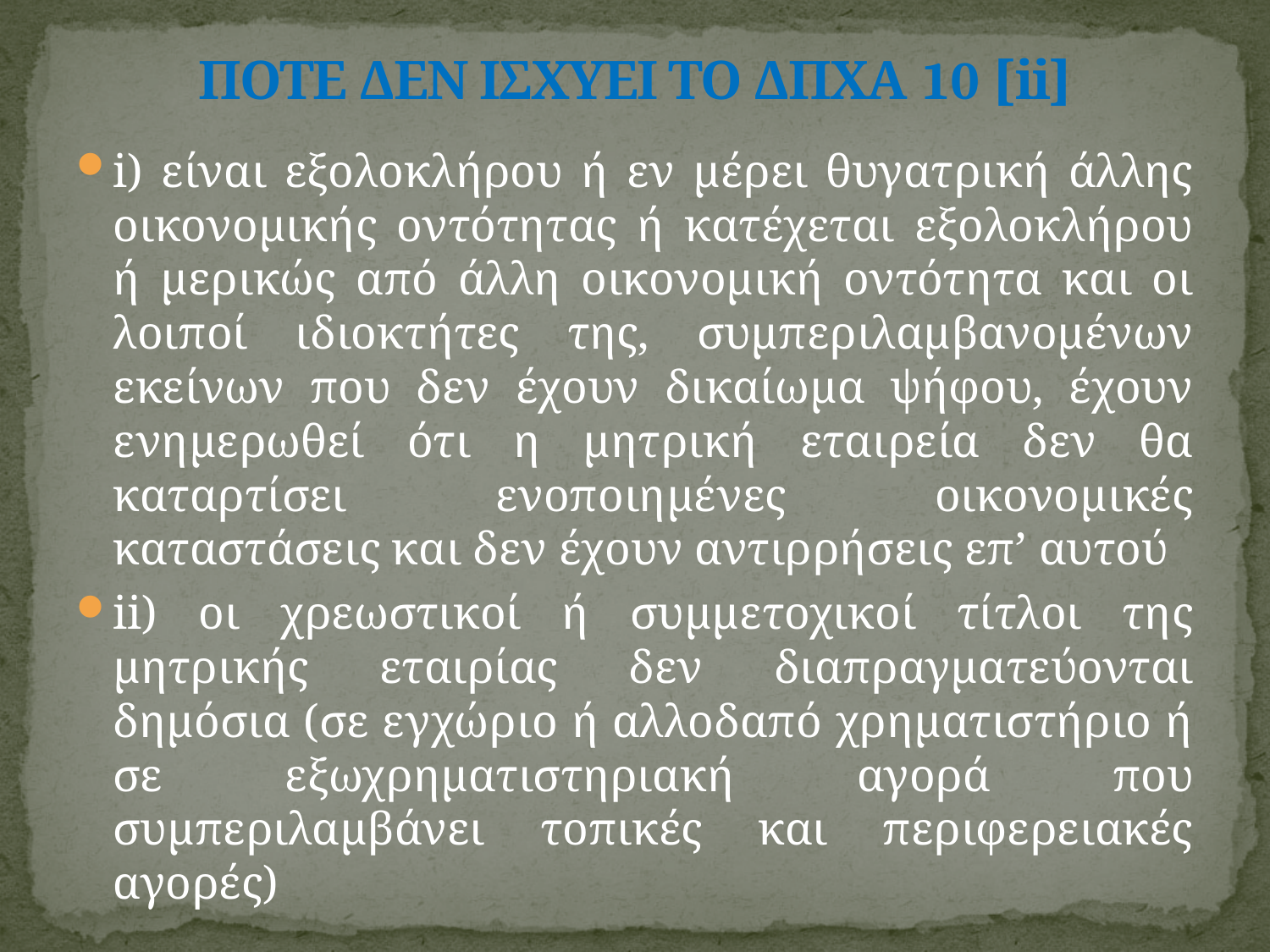

# ΠΟΤΕ ΔΕΝ ΙΣΧΥΕΙ ΤΟ ΔΠΧΑ 10 [ii]
i) είναι εξολοκλήρου ή εν μέρει θυγατρική άλλης οικονομικής οντότητας ή κατέχεται εξολοκλήρου ή μερικώς από άλλη οικονομική οντότητα και οι λοιποί ιδιοκτήτες της, συμπεριλαμβανομένων εκείνων που δεν έχουν δικαίωμα ψήφου, έχουν ενημερωθεί ότι η μητρική εταιρεία δεν θα καταρτίσει ενοποιημένες οικονομικές καταστάσεις και δεν έχουν αντιρρήσεις επ’ αυτού
ii) οι χρεωστικοί ή συμμετοχικοί τίτλοι της μητρικής εταιρίας δεν διαπραγματεύονται δημόσια (σε εγχώριο ή αλλοδαπό χρηματιστήριο ή σε εξωχρηματιστηριακή αγορά που συμπεριλαμβάνει τοπικές και περιφερειακές αγορές)